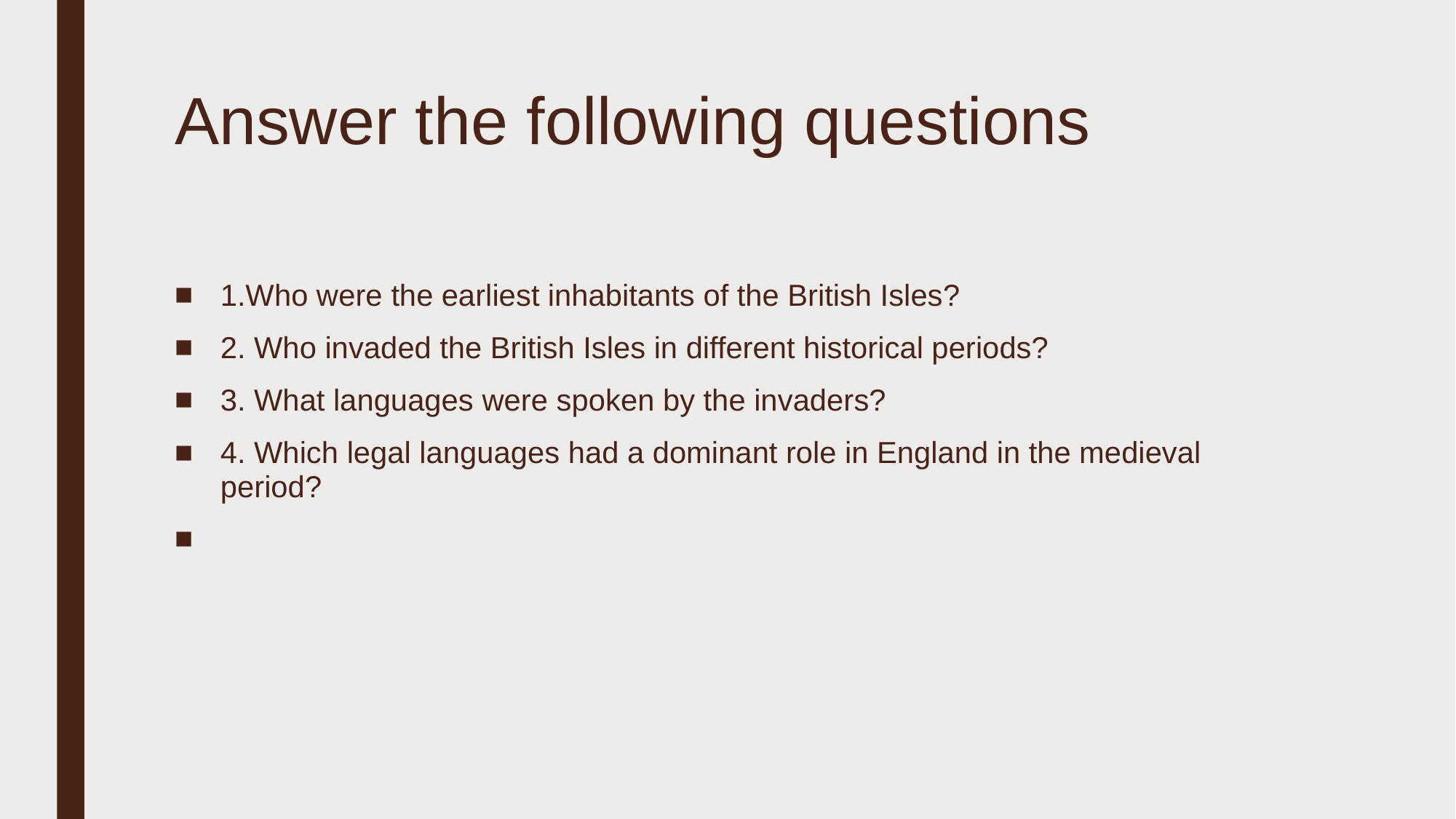

# Answer the following questions
1.Who were the earliest inhabitants of the British Isles?
2. Who invaded the British Isles in different historical periods?
3. What languages were spoken by the invaders?
4. Which legal languages had a dominant role in England in the medieval period?